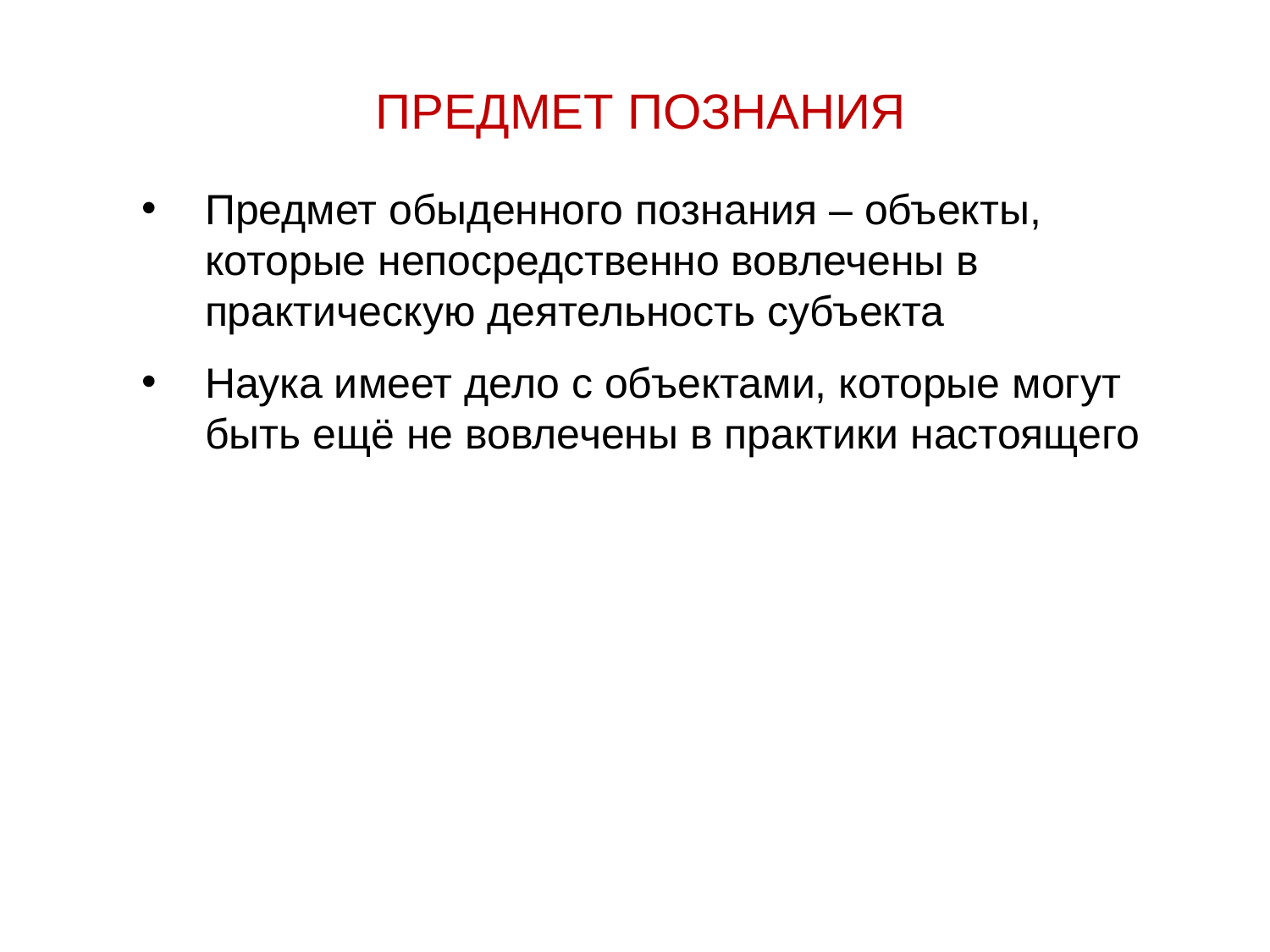

ПРЕДМЕТ ПОЗНАНИЯ
Предмет обыденного познания – объекты, которые непосредственно вовлечены в практическую деятельность субъекта
Наука имеет дело с объектами, которые могут быть ещё не вовлечены в практики настоящего

10